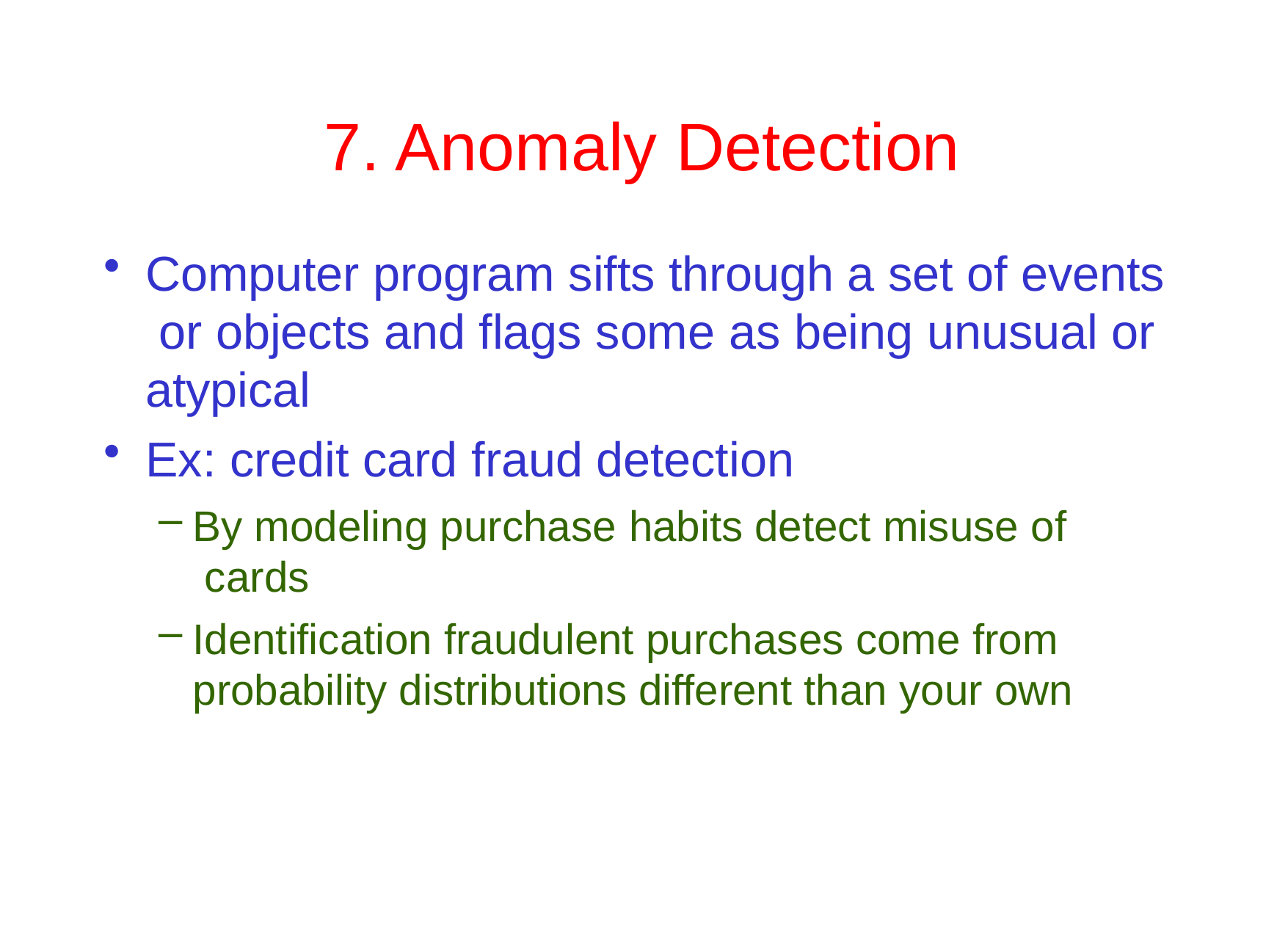

# 7. Anomaly Detection
Computer program sifts through a set of events  or objects and flags some as being unusual or atypical
Ex: credit card fraud detection
By modeling purchase habits detect misuse of  cards
Identification fraudulent purchases come from probability distributions different than your own